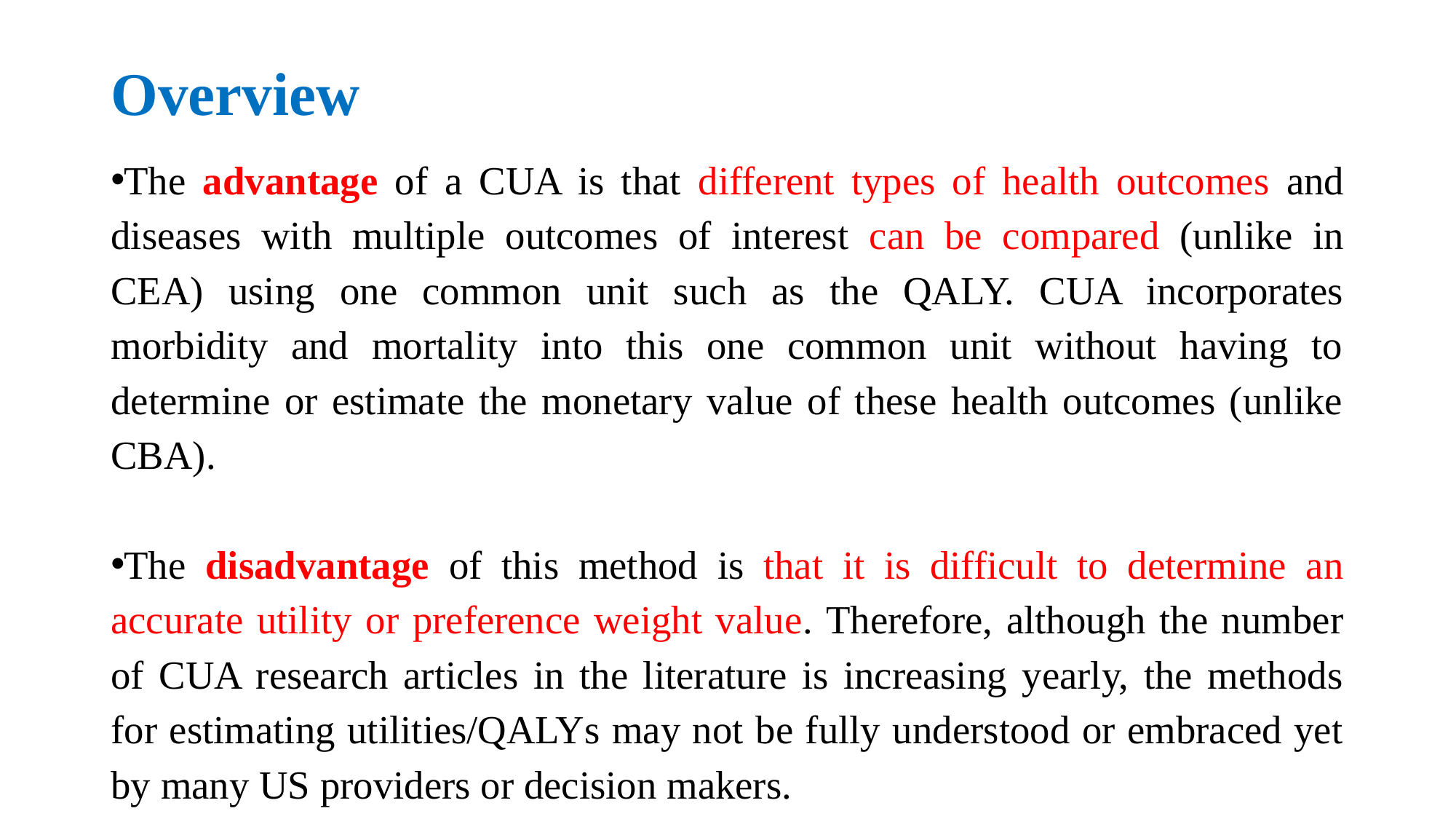

# Overview
The advantage of a CUA is that different types of health outcomes and diseases with multiple outcomes of interest can be compared (unlike in CEA) using one common unit such as the QALY. CUA incorporates morbidity and mortality into this one common unit without having to determine or estimate the monetary value of these health outcomes (unlike CBA).

The disadvantage of this method is that it is difficult to determine an accurate utility or preference weight value. Therefore, although the number of CUA research articles in the literature is increasing yearly, the methods for estimating utilities/QALYs may not be fully understood or embraced yet by many US providers or decision makers.